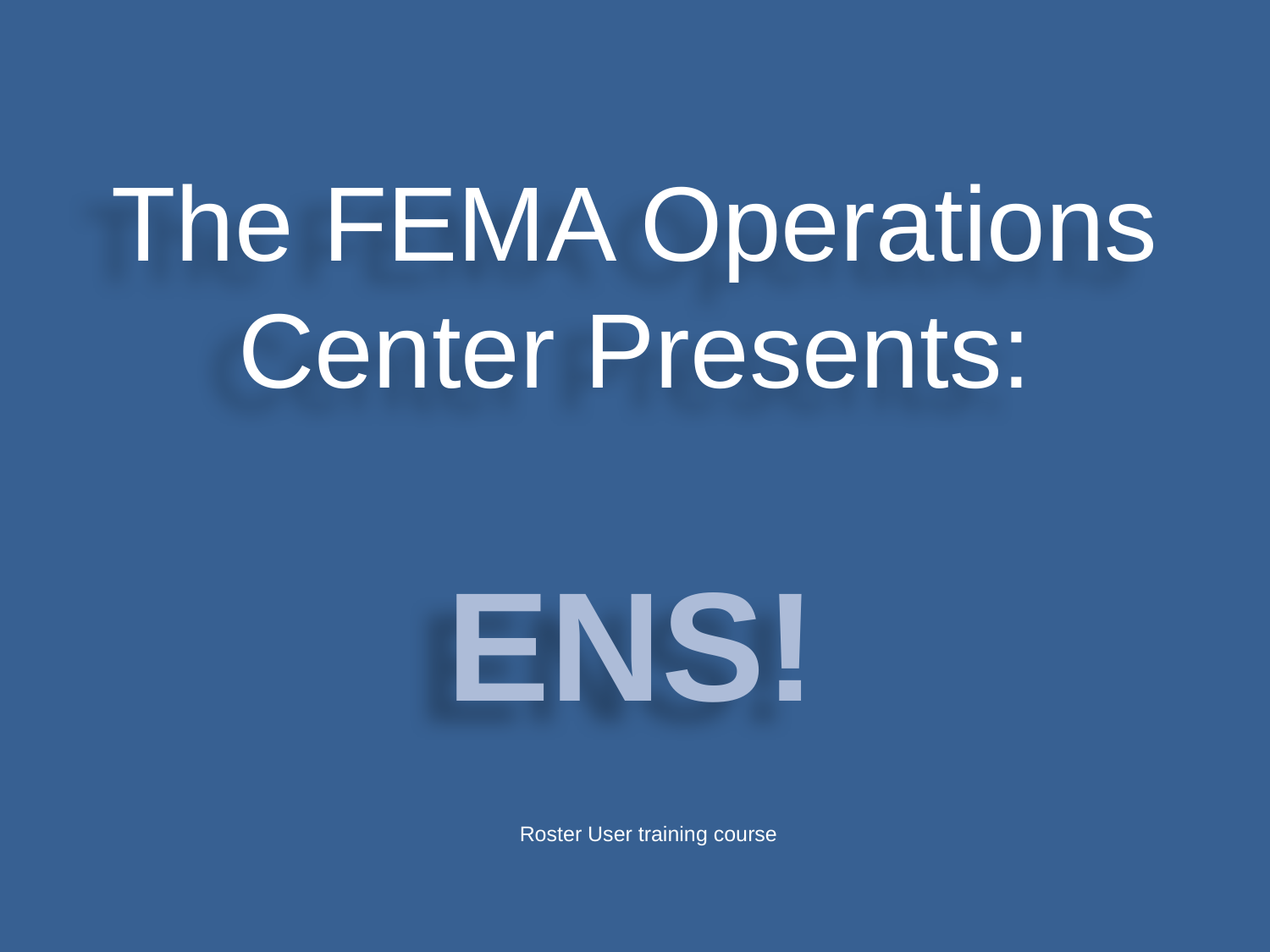

# The FEMA Operations Center Presents:
ENS!
Roster User training course